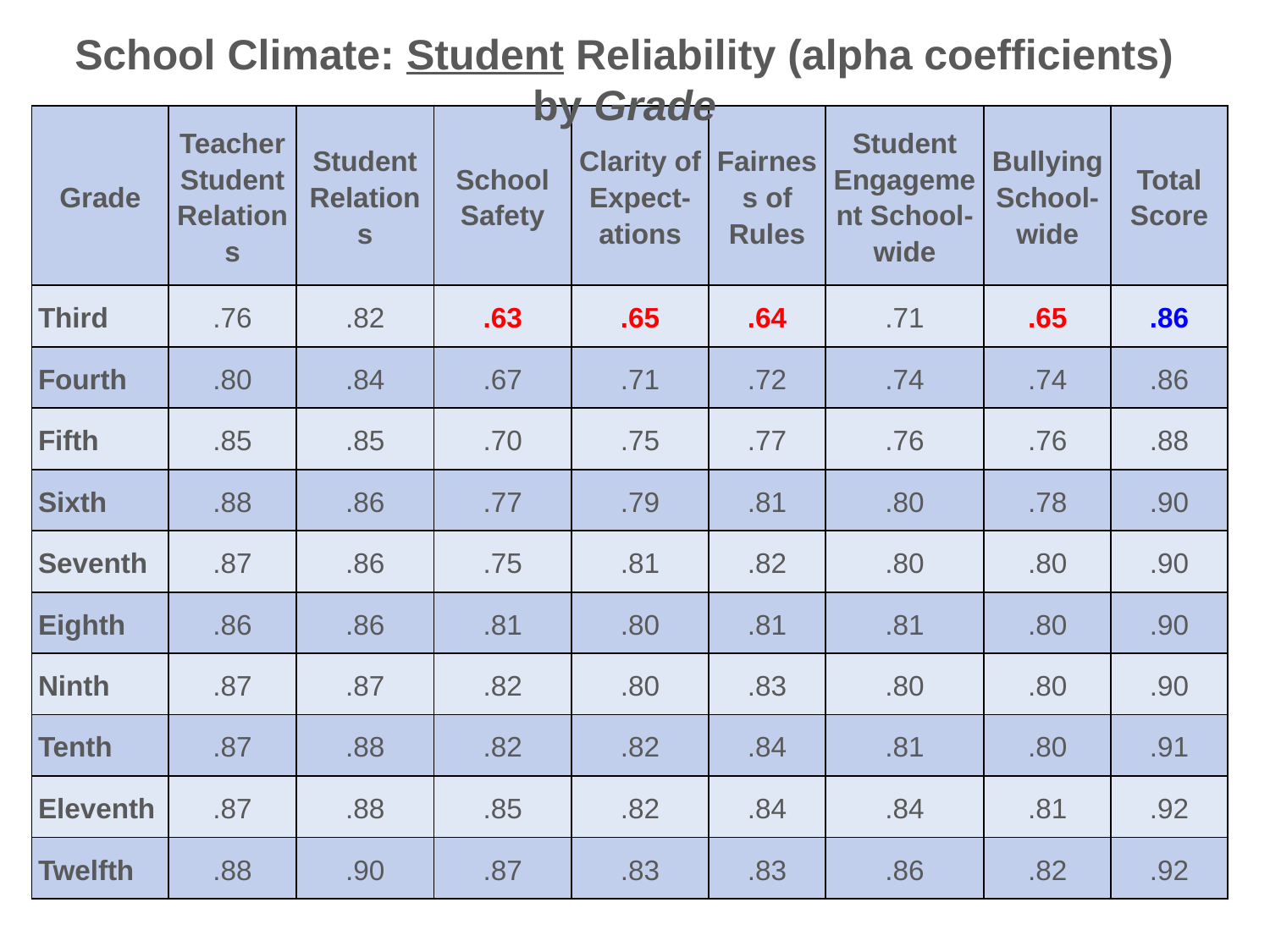

School Climate: Student Reliability (alpha coefficients) by Grade
| Grade | Teacher Student Relations | Student Relations | School Safety | Clarity of Expect-ations | Fairness of Rules | Student Engagement School-wide | Bullying School-wide | Total Score |
| --- | --- | --- | --- | --- | --- | --- | --- | --- |
| Third | .76 | .82 | .63 | .65 | .64 | .71 | .65 | .86 |
| Fourth | .80 | .84 | .67 | .71 | .72 | .74 | .74 | .86 |
| Fifth | .85 | .85 | .70 | .75 | .77 | .76 | .76 | .88 |
| Sixth | .88 | .86 | .77 | .79 | .81 | .80 | .78 | .90 |
| Seventh | .87 | .86 | .75 | .81 | .82 | .80 | .80 | .90 |
| Eighth | .86 | .86 | .81 | .80 | .81 | .81 | .80 | .90 |
| Ninth | .87 | .87 | .82 | .80 | .83 | .80 | .80 | .90 |
| Tenth | .87 | .88 | .82 | .82 | .84 | .81 | .80 | .91 |
| Eleventh | .87 | .88 | .85 | .82 | .84 | .84 | .81 | .92 |
| Twelfth | .88 | .90 | .87 | .83 | .83 | .86 | .82 | .92 |